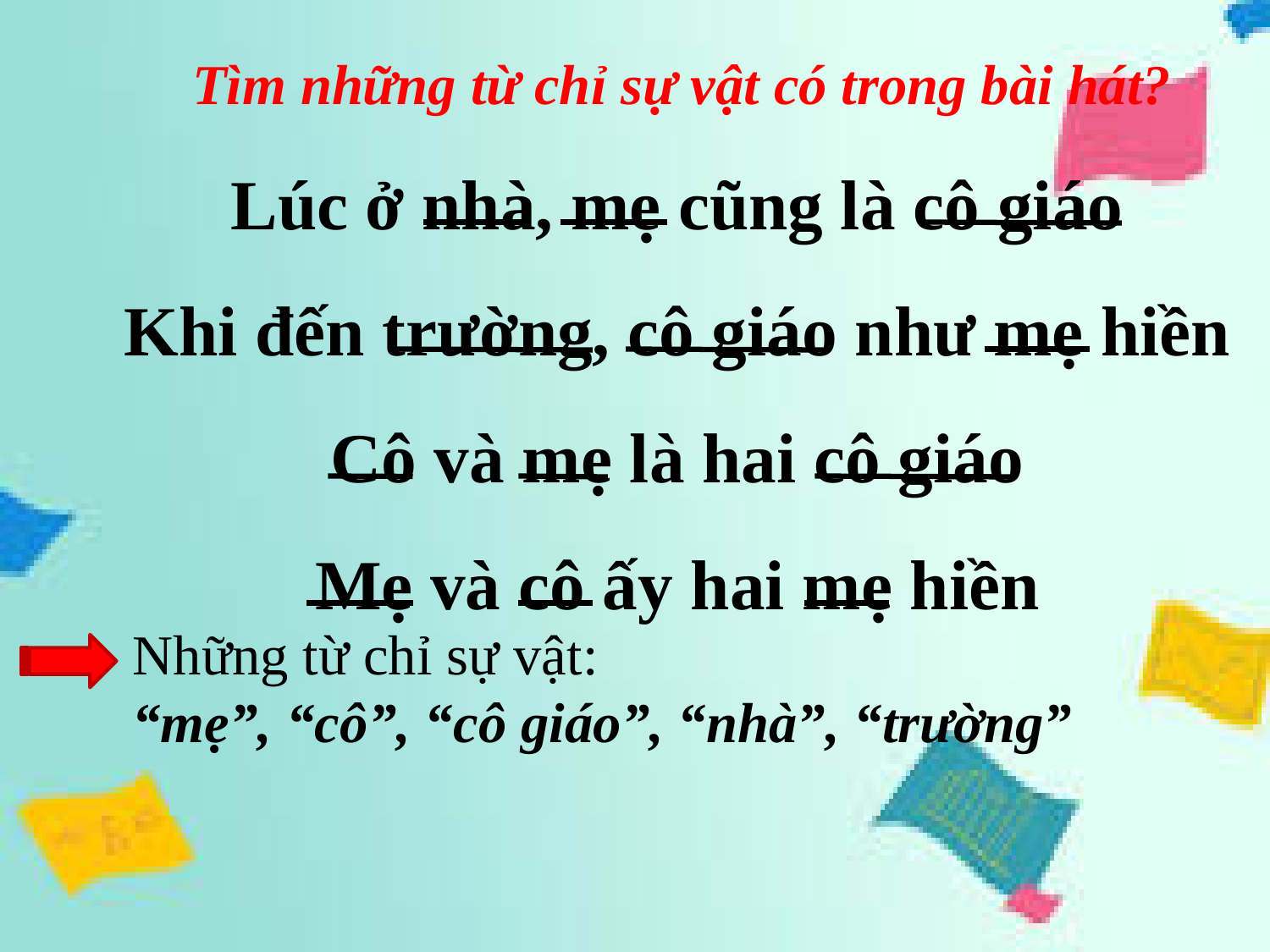

# Lúc ở nhà, mẹ cũng là cô giáo Khi đến trường, cô giáo như mẹ hiền Cô và mẹ là hai cô giáo Mẹ và cô ấy hai mẹ hiền
Tìm những từ chỉ sự vật có trong bài hát?
 Những từ chỉ sự vật:
 “mẹ”, “cô”, “cô giáo”, “nhà”, “trường”